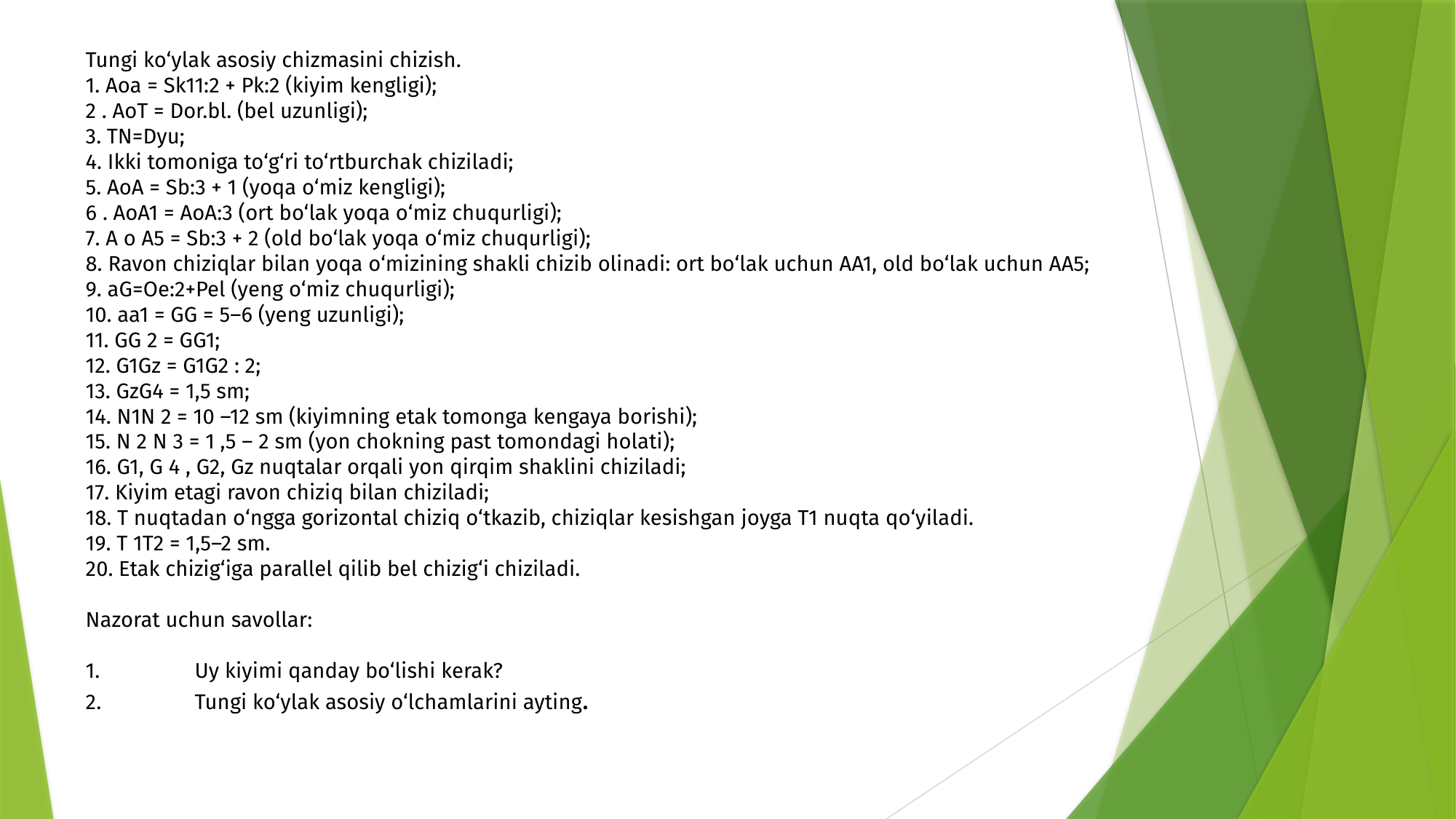

Tungi ko‘ylak asosiy chizmasini chizish.
1. Aoa = Sk11:2 + Pk:2 (kiyim kengligi);
2 . AoT = Dor.bl. (bel uzunligi);
3. TN=Dyu;
4. Ikki tomoniga to‘g‘ri to‘rtburchak chiziladi;
5. AoA = Sb:3 + 1 (yoqa o‘miz kengligi);
6 . AoA1 = AoA:3 (ort bo‘lak yoqa o‘miz chuqurligi);
7. A o A5 = Sb:3 + 2 (old bo‘lak yoqa o‘miz chuqurligi);
8. Ravon chiziqlar bilan yoqa o‘mizining shakli chizib olinadi: ort bo‘lak uchun AA1, old bo‘lak uchun AA5;
9. aG=Oe:2+Pel (yeng o‘miz chuqurligi);
10. aa1 = GG = 5–6 (yeng uzunligi);
11. GG 2 = GG1;
12. G1Gz = G1G2 : 2;
13. GzG4 = 1,5 sm;
14. N1N 2 = 10 –12 sm (kiyimning etak tomonga kengaya borishi);
15. N 2 N 3 = 1 ,5 – 2 sm (yon chokning past tomondagi holati);
16. G1, G 4 , G2, Gz nuqtalar orqali yon qirqim shaklini chiziladi;
17. Kiyim etagi ravon chiziq bilan chiziladi;
18. T nuqtadan o‘ngga gorizontal chiziq o‘tkazib, chiziqlar kesishgan joyga T1 nuqta qo‘yiladi.
19. T 1T2 = 1,5–2 sm.
20. Etak chizig‘iga parallel qilib bel chizig‘i chiziladi.

Nazorat uchun savollar:

1.	Uy kiyimi qanday bo‘lishi kerak?
2.	Tungi ko‘ylak asosiy o‘lchamlarini ayting.